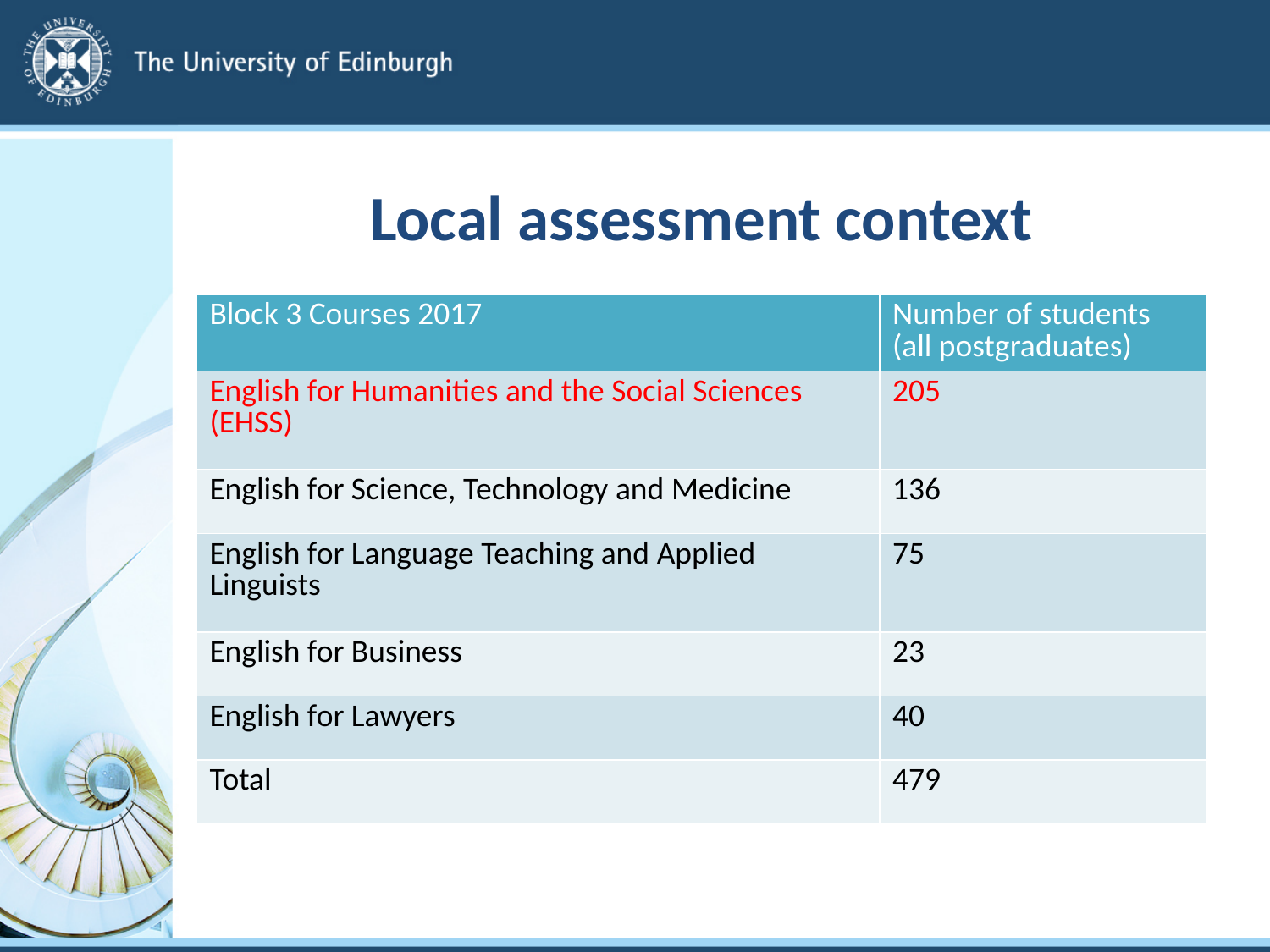

# Local assessment context
| Block 3 Courses 2017 | Number of students (all postgraduates) |
| --- | --- |
| English for Humanities and the Social Sciences (EHSS) | 205 |
| English for Science, Technology and Medicine | 136 |
| English for Language Teaching and Applied Linguists | 75 |
| English for Business | 23 |
| English for Lawyers | 40 |
| Total | 479 |